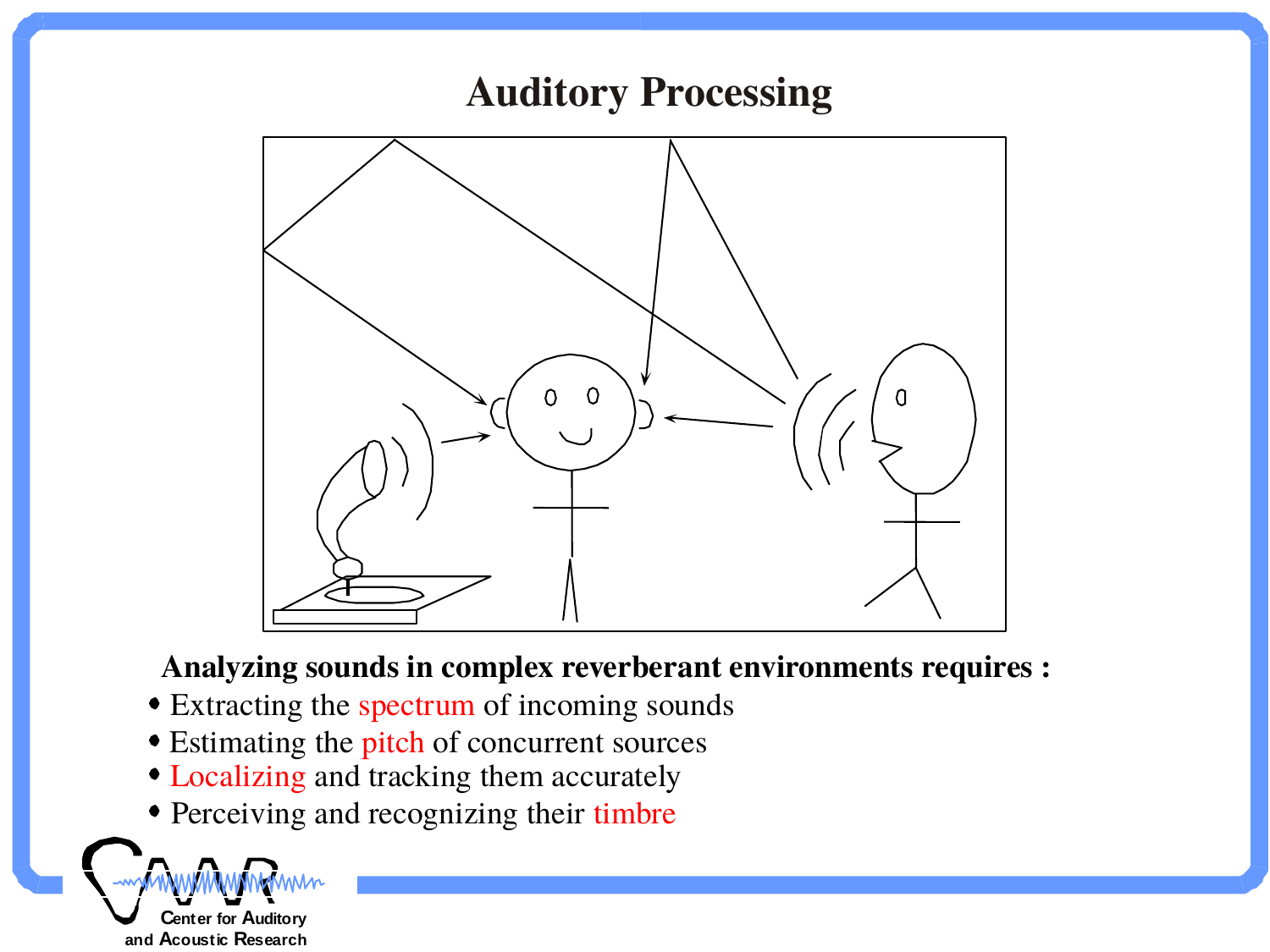

Auditory Processing

Analyzing sounds in complex reverberant environments requires :
Extracting the spectrum of incoming sounds

Estimating the pitch of concurrent sources
Localizing and tracking them accurately
Perceiving and recognizing their timbre